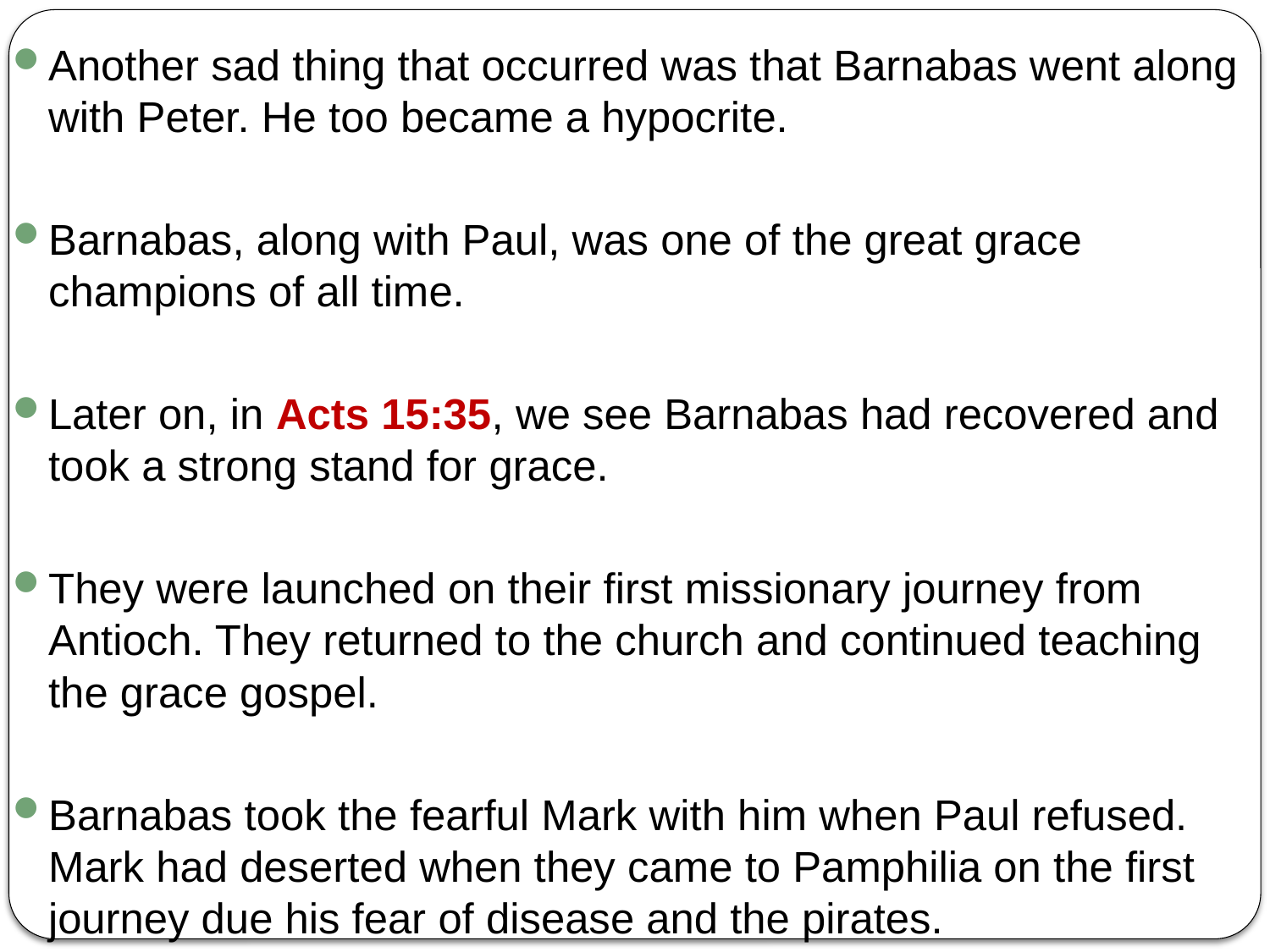

Another sad thing that occurred was that Barnabas went along with Peter. He too became a hypocrite.

Barnabas, along with Paul, was one of the great grace champions of all time.

Later on, in Acts 15:35, we see Barnabas had recovered and took a strong stand for grace.

They were launched on their first missionary journey from Antioch. They returned to the church and continued teaching the grace gospel.

Barnabas took the fearful Mark with him when Paul refused. Mark had deserted when they came to Pamphilia on the first journey due his fear of disease and the pirates.